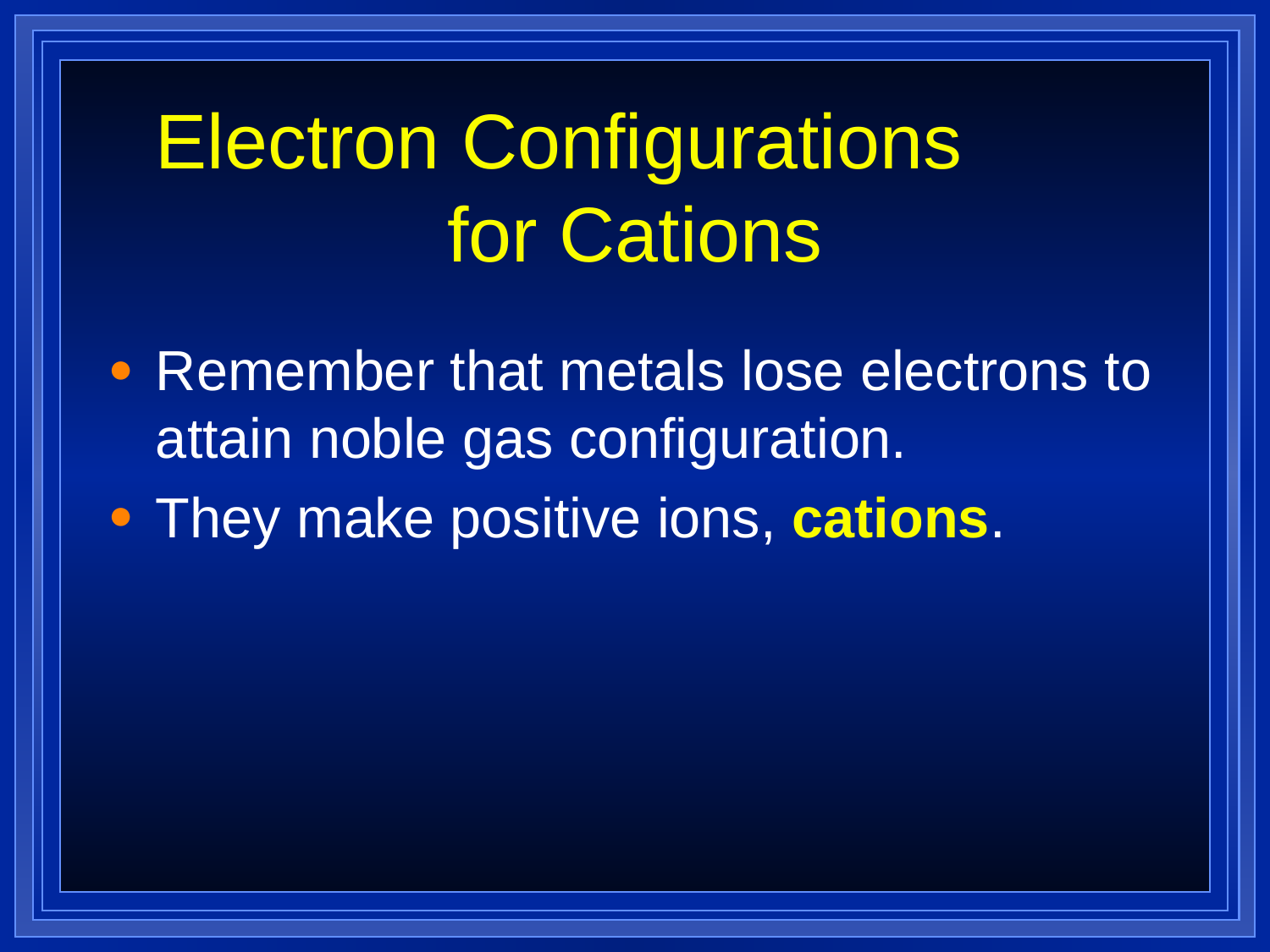

# Electron Configurations        for Cations
Remember that metals lose electrons to attain noble gas configuration.
They make positive ions, cations.